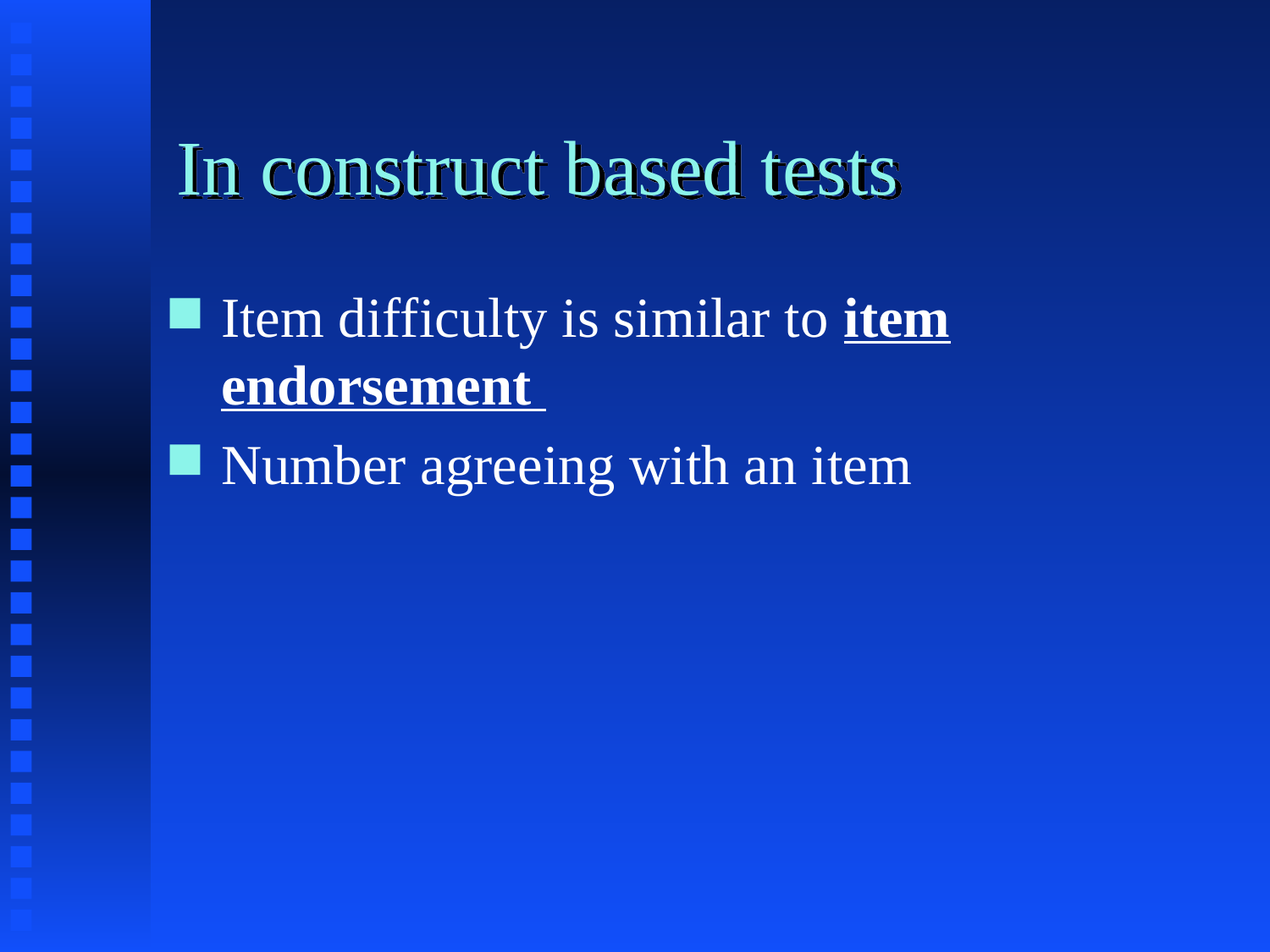

# In construct based tests
Item difficulty is similar to item endorsement
Number agreeing with an item